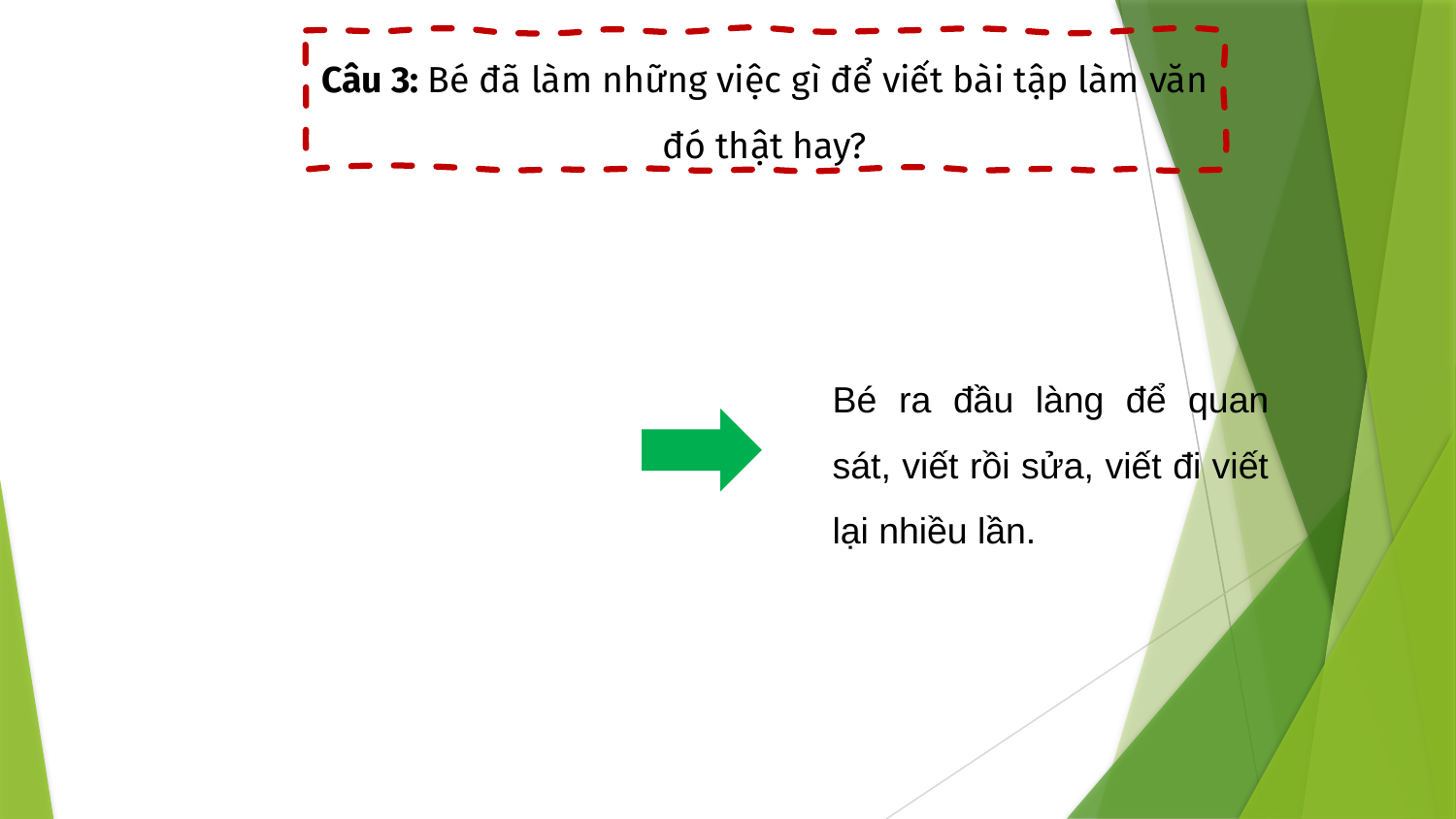

Câu 3: Bé đã làm những việc gì để viết bài tập làm văn đó thật hay?
Bé ra đầu làng để quan sát, viết rồi sửa, viết đi viết lại nhiều lần.